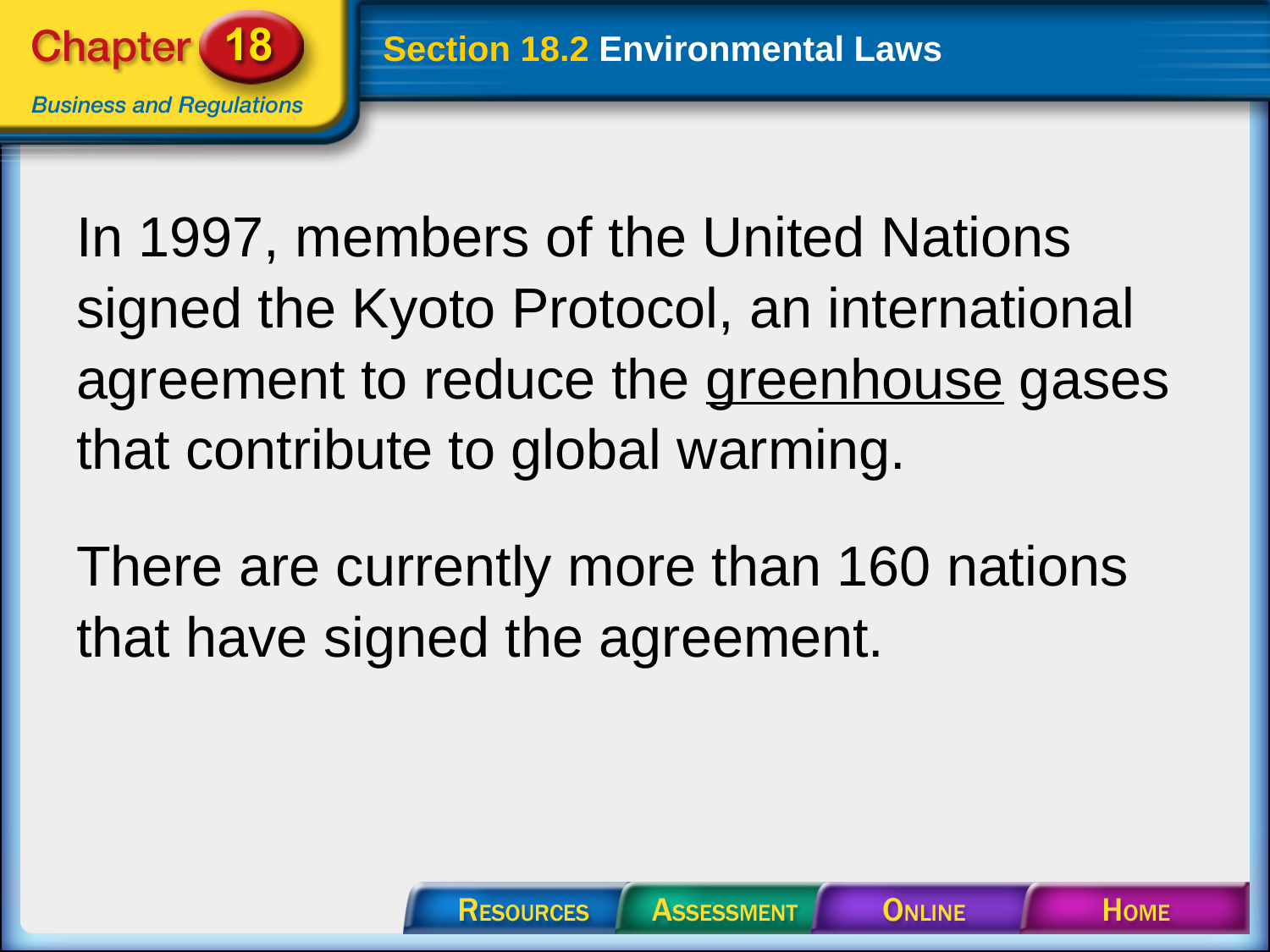

# Section 18.2 Environmental Laws
In 1997, members of the United Nations signed the Kyoto Protocol, an international agreement to reduce the greenhouse gases that contribute to global warming.
There are currently more than 160 nations that have signed the agreement.